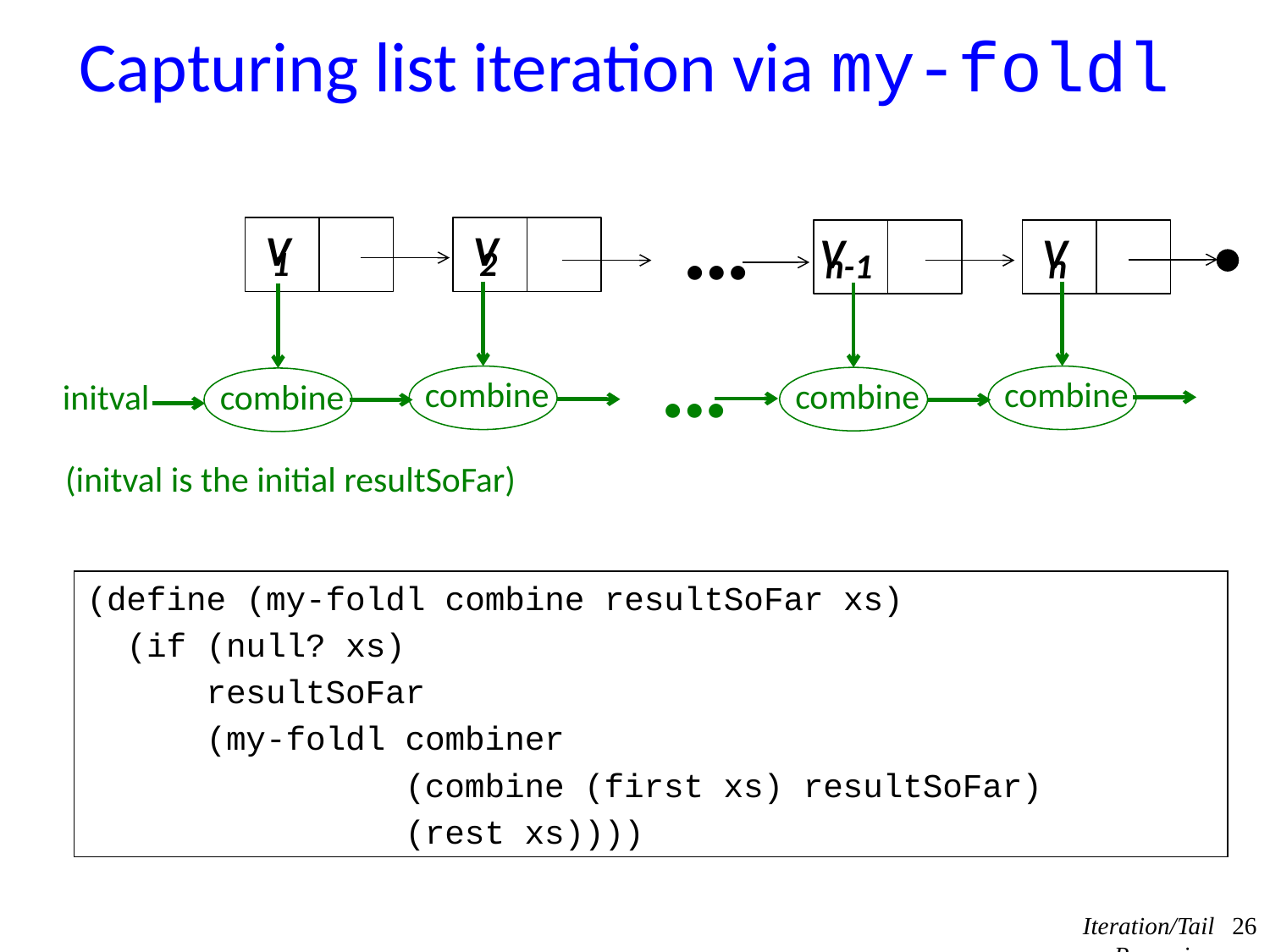

# Capturing list iteration via my-foldl
⋯

V
V

V
V
1
2
n-1
n

⋯

combine

combine

combine
initval

combine
(initval is the initial resultSoFar)
(define (my-foldl combine resultSoFar xs)
  (if (null? xs)
      resultSoFar
      (my-foldl combiner
                (combine (first xs) resultSoFar)
                (rest xs))))

Iteration/Tail Recursion
26